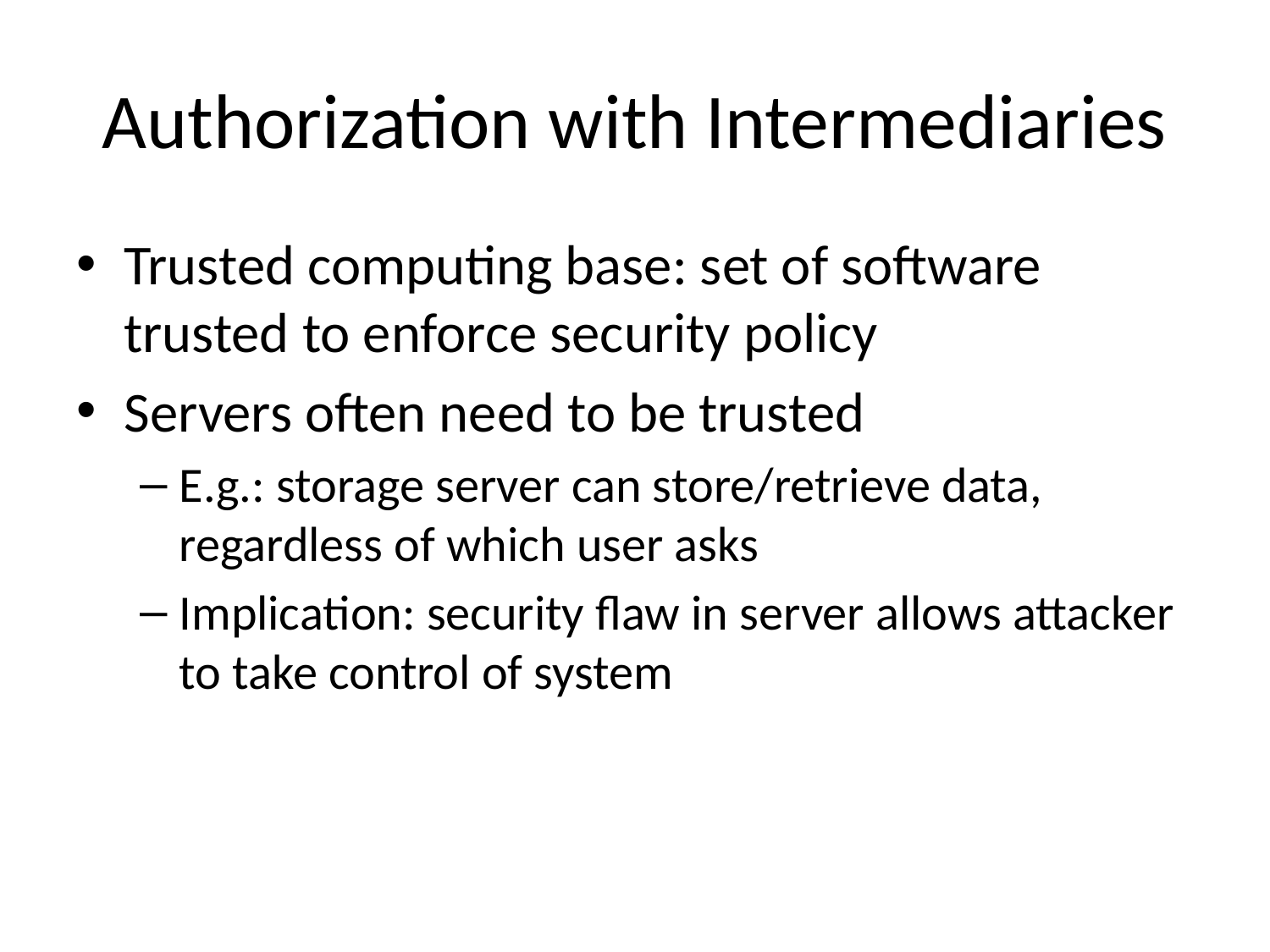

# Authorization with Intermediaries
Trusted computing base: set of software trusted to enforce security policy
Servers often need to be trusted
E.g.: storage server can store/retrieve data, regardless of which user asks
Implication: security flaw in server allows attacker to take control of system